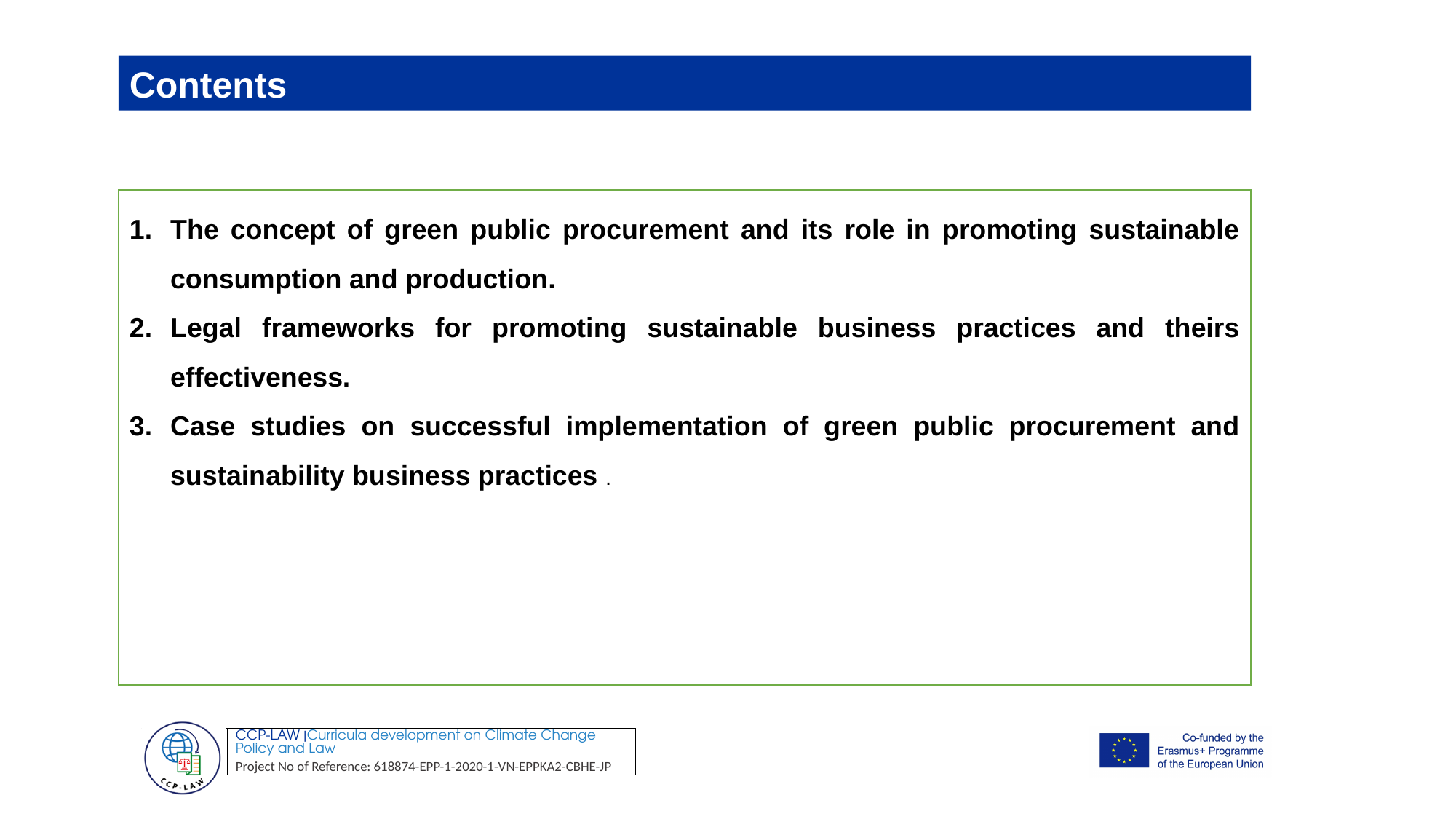

Contents
The concept of green public procurement and its role in promoting sustainable consumption and production.
Legal frameworks for promoting sustainable business practices and theirs effectiveness.
Case studies on successful implementation of green public procurement and sustainability business practices .